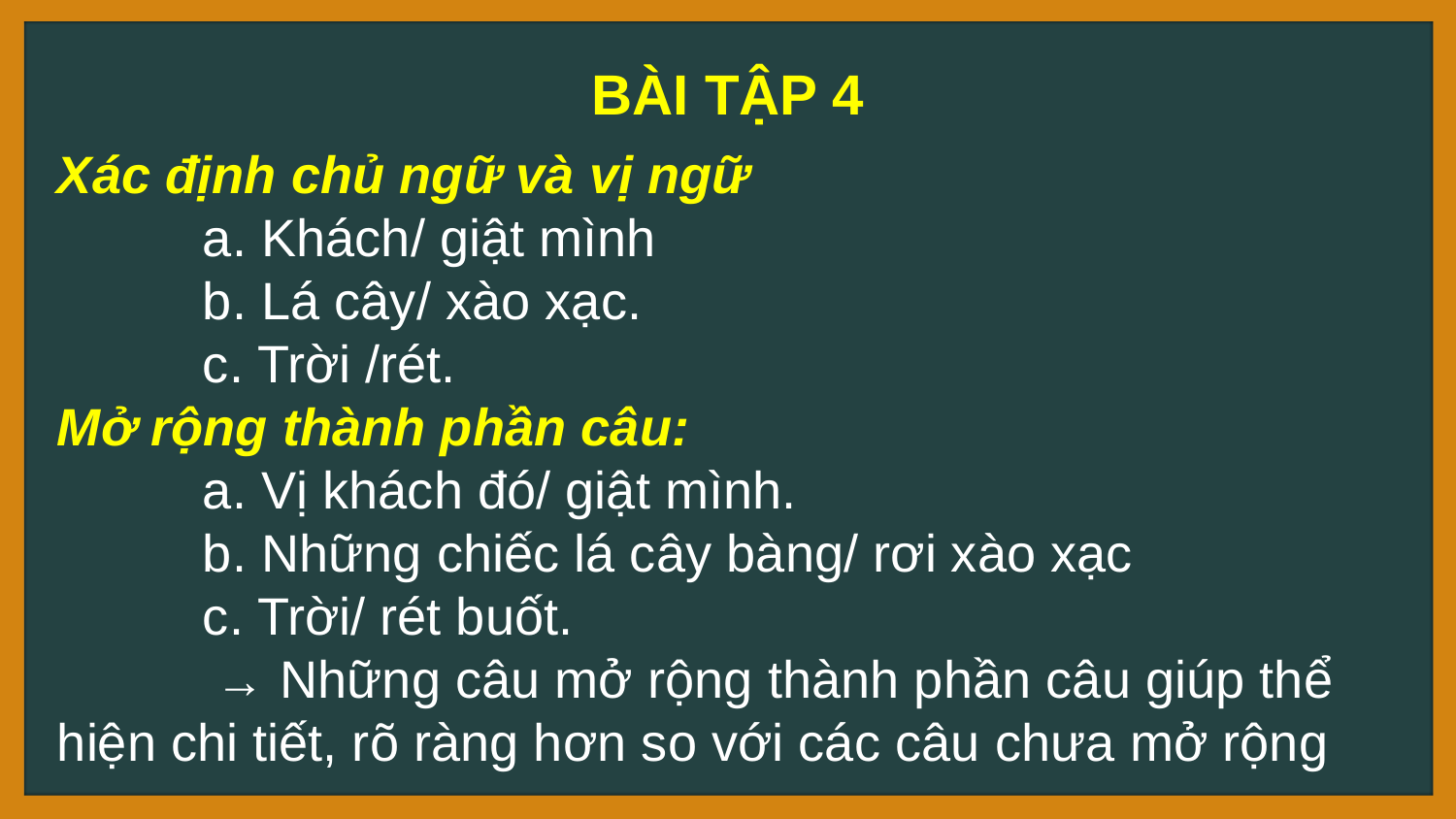

BÀI TẬP 4
Xác định chủ ngữ và vị ngữ
	a. Khách/ giật mình
	b. Lá cây/ xào xạc.
	c. Trời /rét.
Mở rộng thành phần câu:
	a. Vị khách đó/ giật mình.
	b. Những chiếc lá cây bàng/ rơi xào xạc
	c. Trời/ rét buốt.
	 → Những câu mở rộng thành phần câu giúp thể hiện chi tiết, rõ ràng hơn so với các câu chưa mở rộng